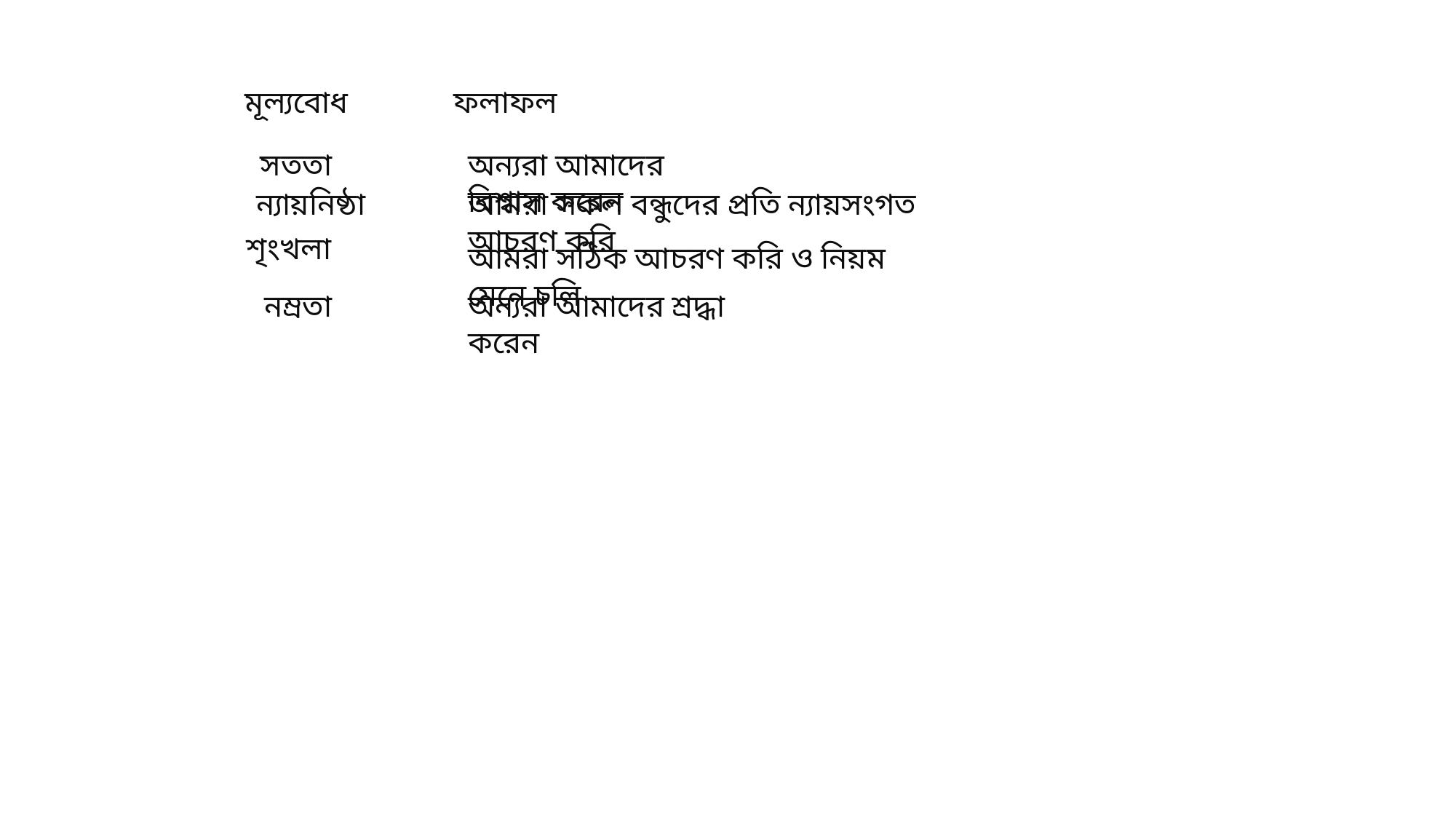

মূল্যবোধ
ফলাফল
|  |  |
| --- | --- |
|  |  |
|  |  |
|  |  |
|  |  |
সততা
অন্যরা আমাদের বিশ্বাস করেন
ন্যায়নিষ্ঠা
আমরা সকল বন্ধুদের প্রতি ন্যায়সংগত আচরণ করি
শৃংখলা
আমরা সঠিক আচরণ করি ও নিয়ম মেনে চলি
নম্রতা
অন্যরা আমাদের শ্রদ্ধা করেন